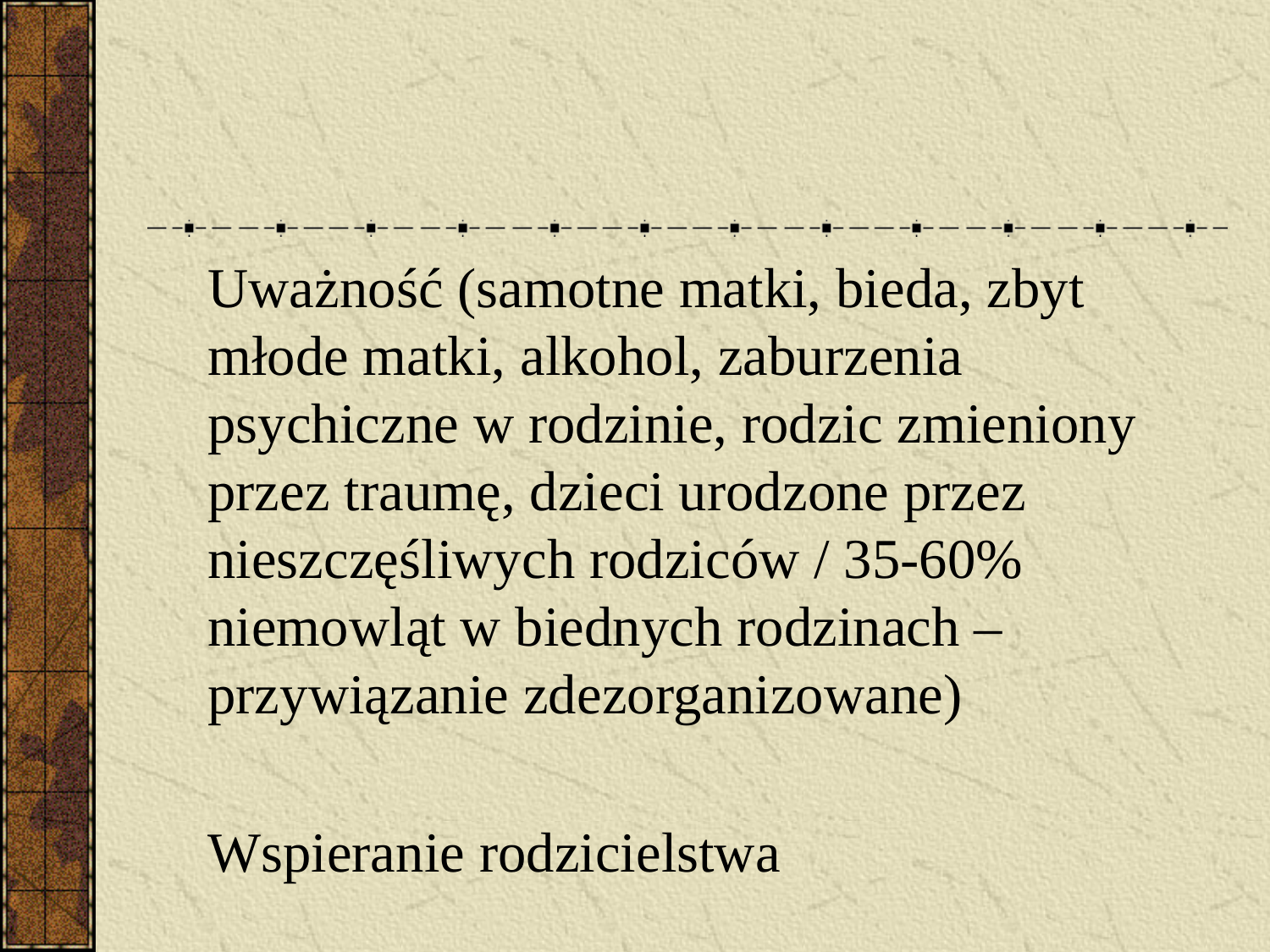

#
	Uważność (samotne matki, bieda, zbyt młode matki, alkohol, zaburzenia psychiczne w rodzinie, rodzic zmieniony przez traumę, dzieci urodzone przez nieszczęśliwych rodziców / 35-60% niemowląt w biednych rodzinach – przywiązanie zdezorganizowane)

	Wspieranie rodzicielstwa